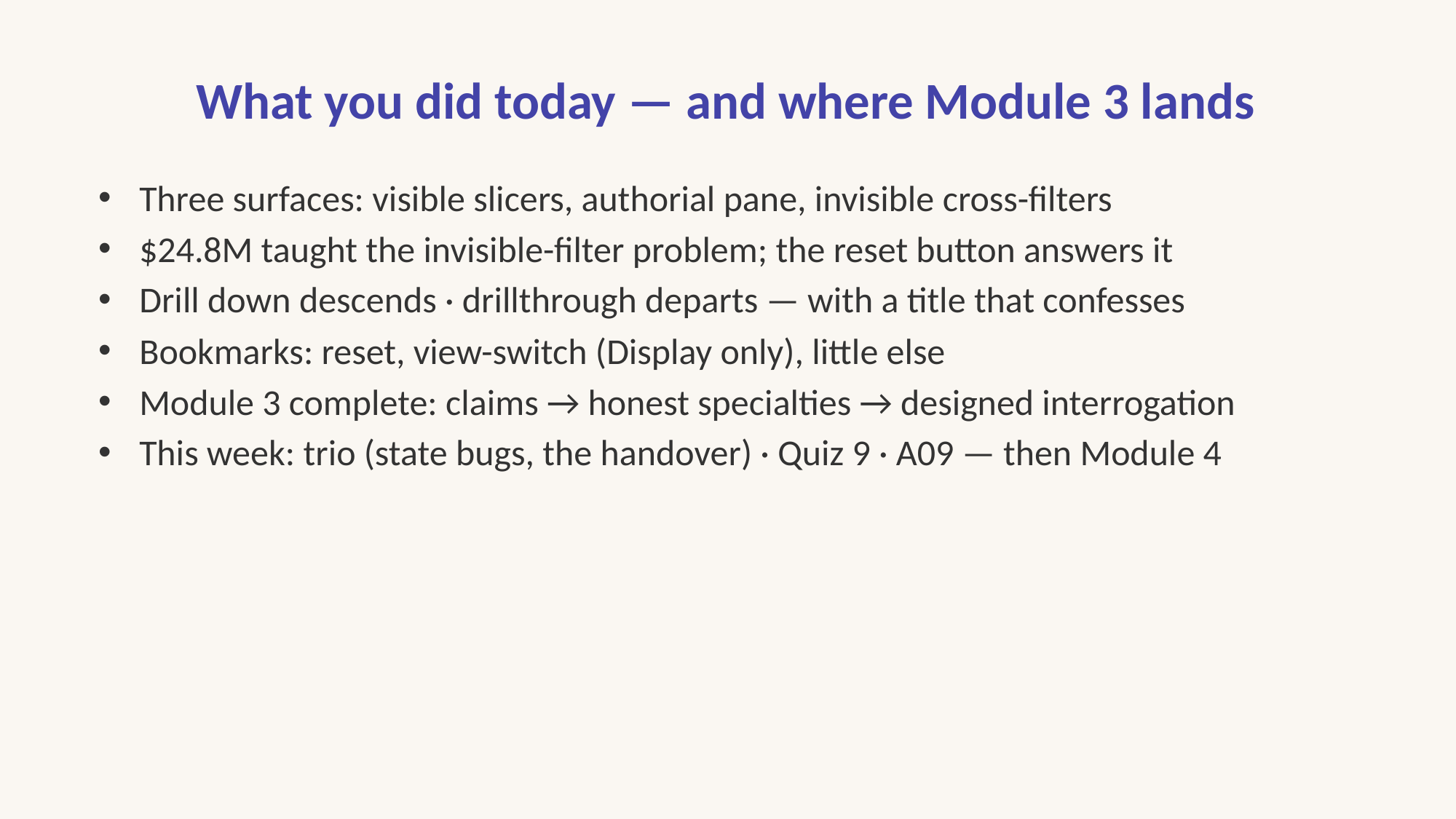

# What you did today — and where Module 3 lands
Three surfaces: visible slicers, authorial pane, invisible cross-filters
$24.8M taught the invisible-filter problem; the reset button answers it
Drill down descends · drillthrough departs — with a title that confesses
Bookmarks: reset, view-switch (Display only), little else
Module 3 complete: claims → honest specialties → designed interrogation
This week: trio (state bugs, the handover) · Quiz 9 · A09 — then Module 4